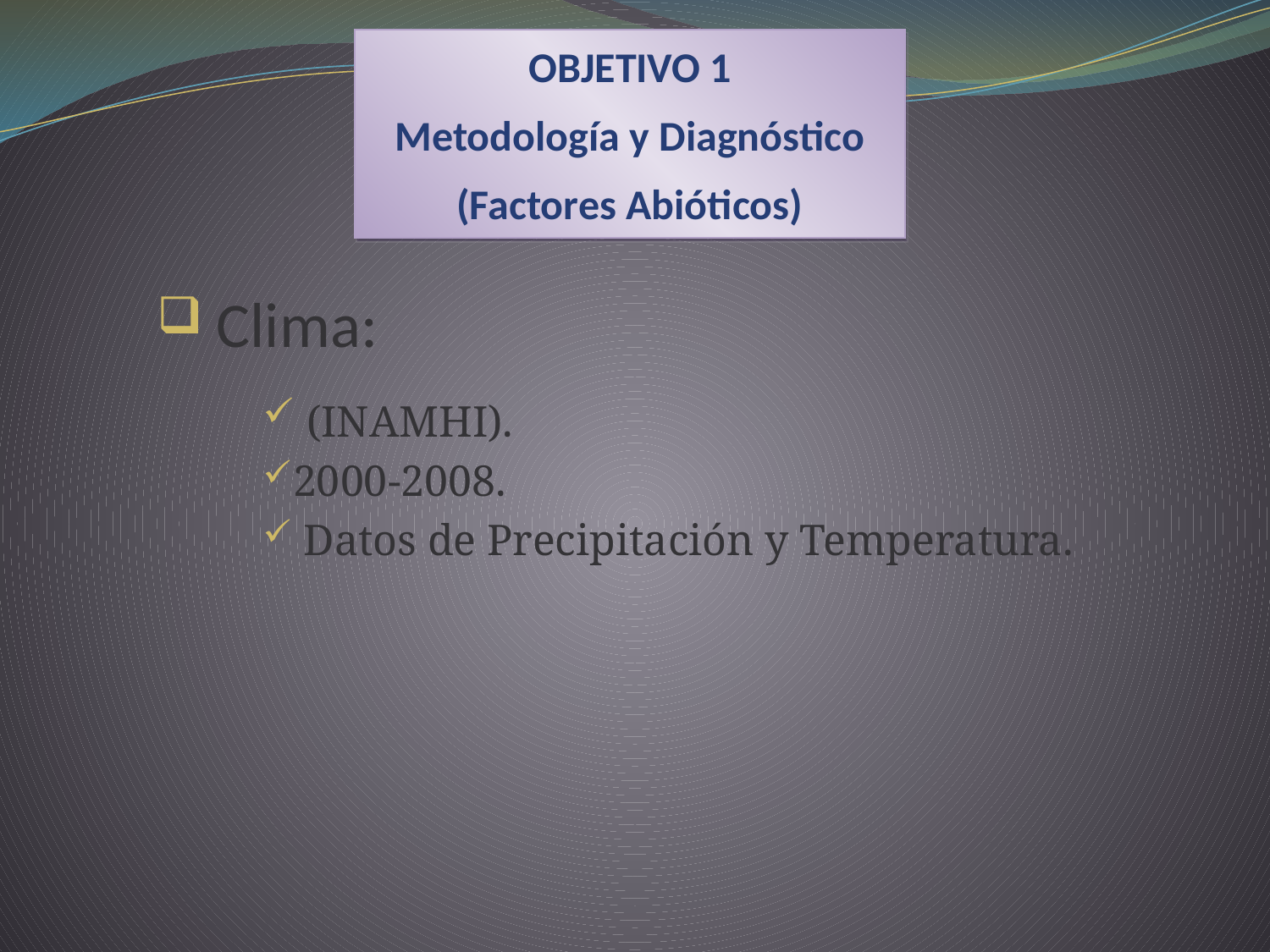

OBJETIVO 1
Metodología y Diagnóstico
(Factores Abióticos)
 Clima:

 (INAMHI).
2000-2008.
 Datos de Precipitación y Temperatura.